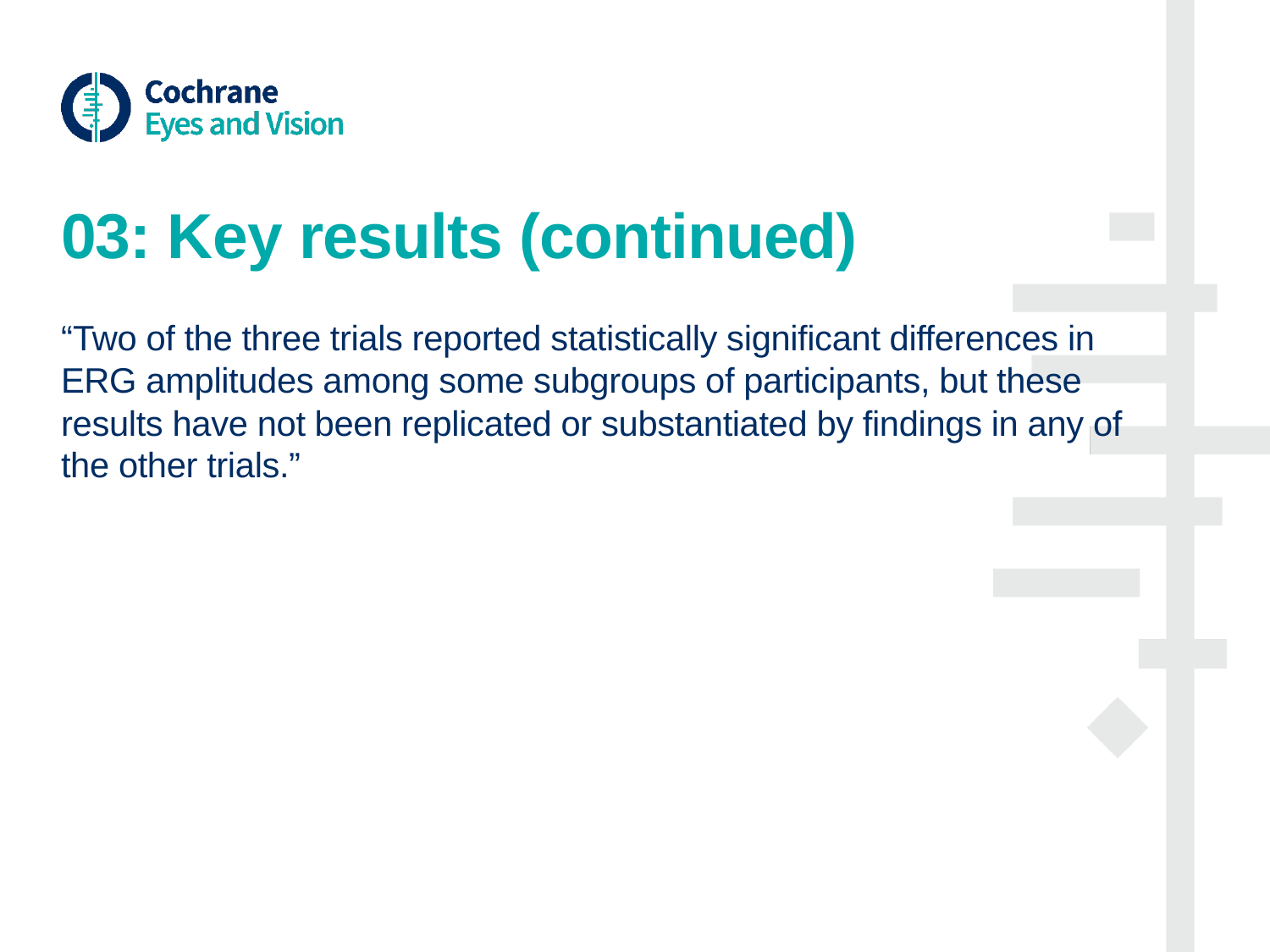

# 03: Key results (continued)
“Two of the three trials reported statistically significant differences in ERG amplitudes among some subgroups of participants, but these results have not been replicated or substantiated by findings in any of the other trials.”